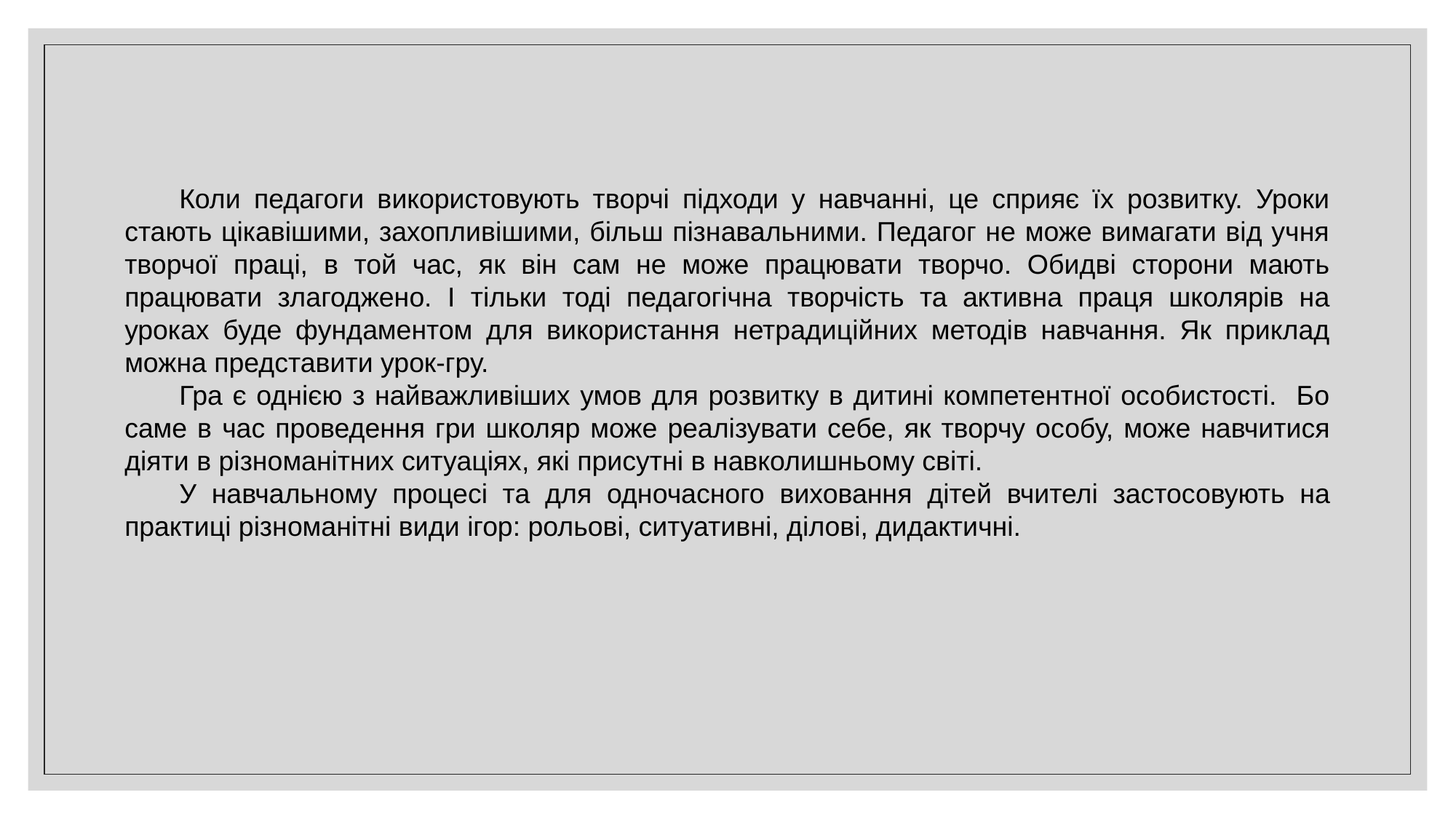

Коли педагоги використовують творчі підходи у навчанні, це сприяє їх розвитку. Уроки стають цікавішими, захопливішими, більш пізнавальними. Педагог не може вимагати від учня творчої праці, в той час, як він сам не може працювати творчо. Обидві сторони мають працювати злагоджено. І тільки тоді педагогічна творчість та активна праця школярів на уроках буде фундаментом для використання нетрадиційних методів навчання. Як приклад можна представити урок-гру.
Гра є однією з найважливіших умов для розвитку в дитині компетентної особистості.  Бо саме в час проведення гри школяр може реалізувати себе, як творчу особу, може навчитися діяти в різноманітних ситуаціях, які присутні в навколишньому світі.
У навчальному процесі та для одночасного виховання дітей вчителі застосовують на практиці різноманітні види ігор: рольові, ситуативні, ділові, дидактичні.